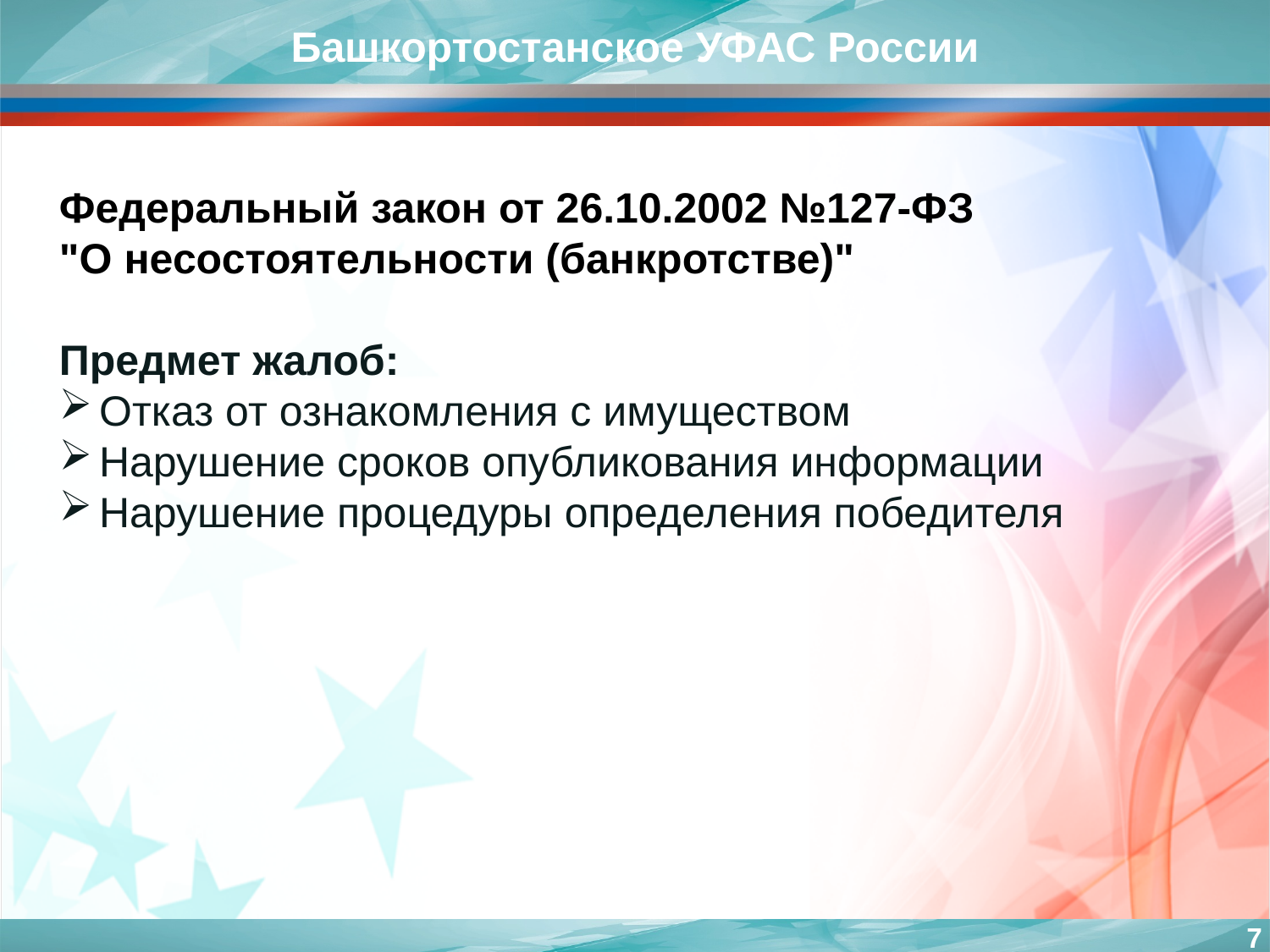

Башкортостанское УФАС России
Федеральный закон от 26.10.2002 №127-ФЗ
"О несостоятельности (банкротстве)"

Предмет жалоб:
Отказ от ознакомления с имуществом
Нарушение сроков опубликования информации
Нарушение процедуры определения победителя
7